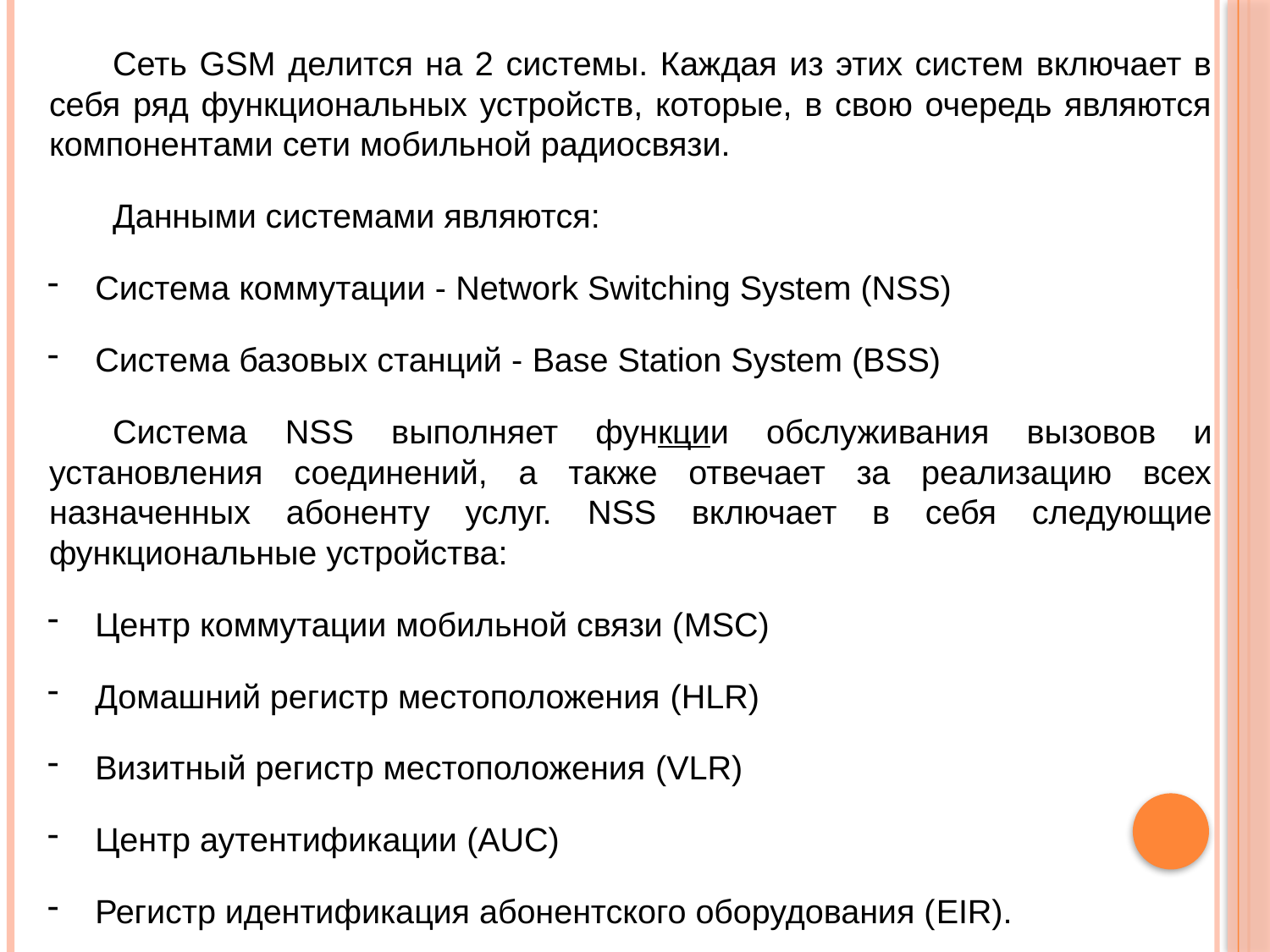

Сеть GSM делится на 2 системы. Каждая из этих систем включает в себя ряд функциональных устройств, которые, в свою очередь являются компонентами сети мобильной радиосвязи.
Данными системами являются:
Система коммутации - Network Switching System (NSS)
Система базовых станций - Base Station System (BSS)
Система NSS выполняет функции обслуживания вызовов и установления соединений, а также отвечает за реализацию всех назначенных абоненту услуг. NSS включает в себя следующие функциональные устройства:
Центр коммутации мобильной связи (MSC)
Домашний регистр местоположения (HLR)
Визитный регистр местоположения (VLR)
Центр аутентификации (AUC)
Регистр идентификация абонентского оборудования (EIR).